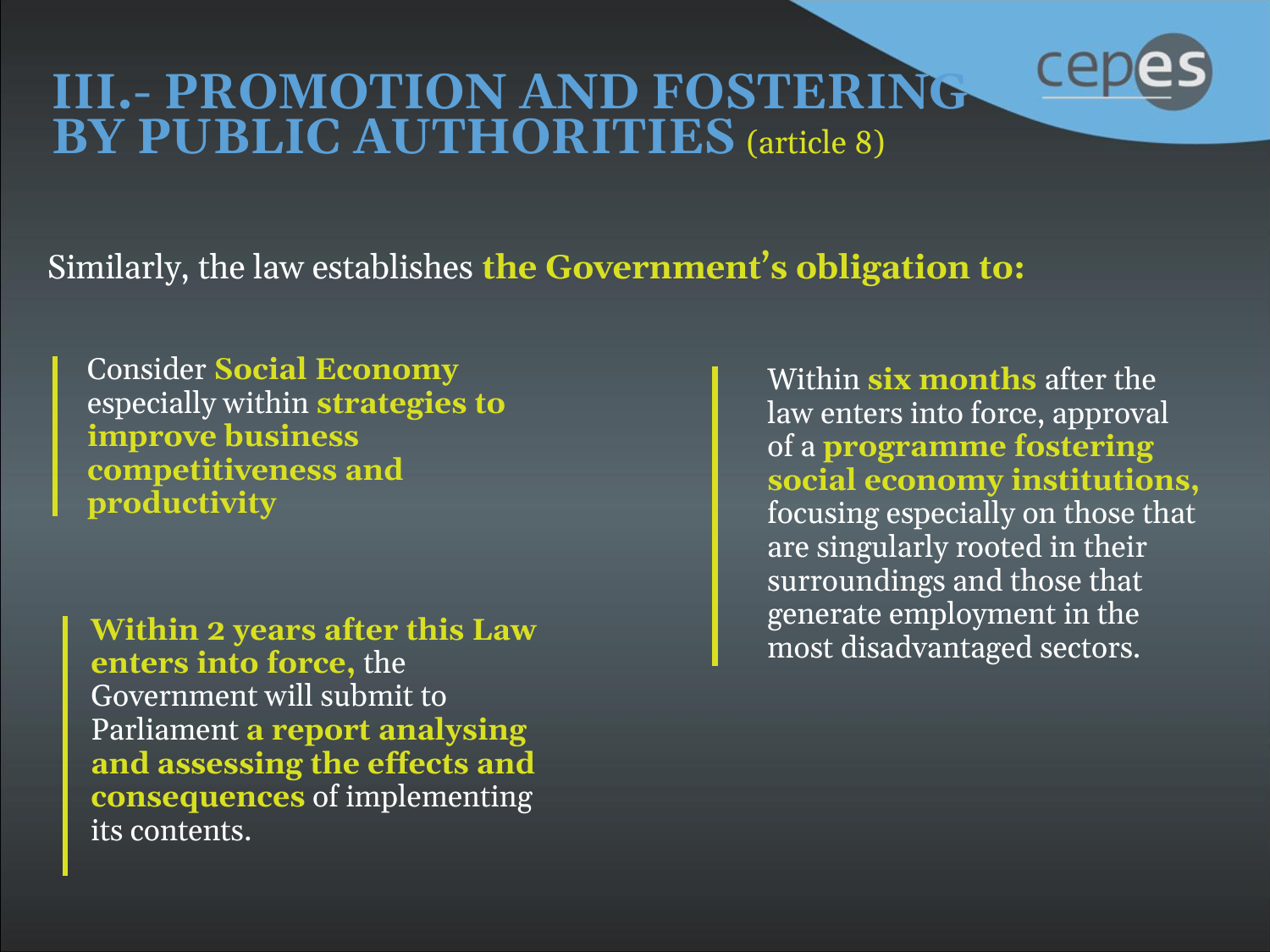

III.- PROMOTION AND FOSTERING BY PUBLIC AUTHORITIES (article 8)
Similarly, the law establishes the Government’s obligation to:
Consider Social Economy especially within strategies to improve business competitiveness and productivity
Within six months after the law enters into force, approval of a programme fostering social economy institutions, focusing especially on those that are singularly rooted in their surroundings and those that generate employment in the most disadvantaged sectors.
Within 2 years after this Law enters into force, the Government will submit to Parliament a report analysing and assessing the effects and consequences of implementing its contents.